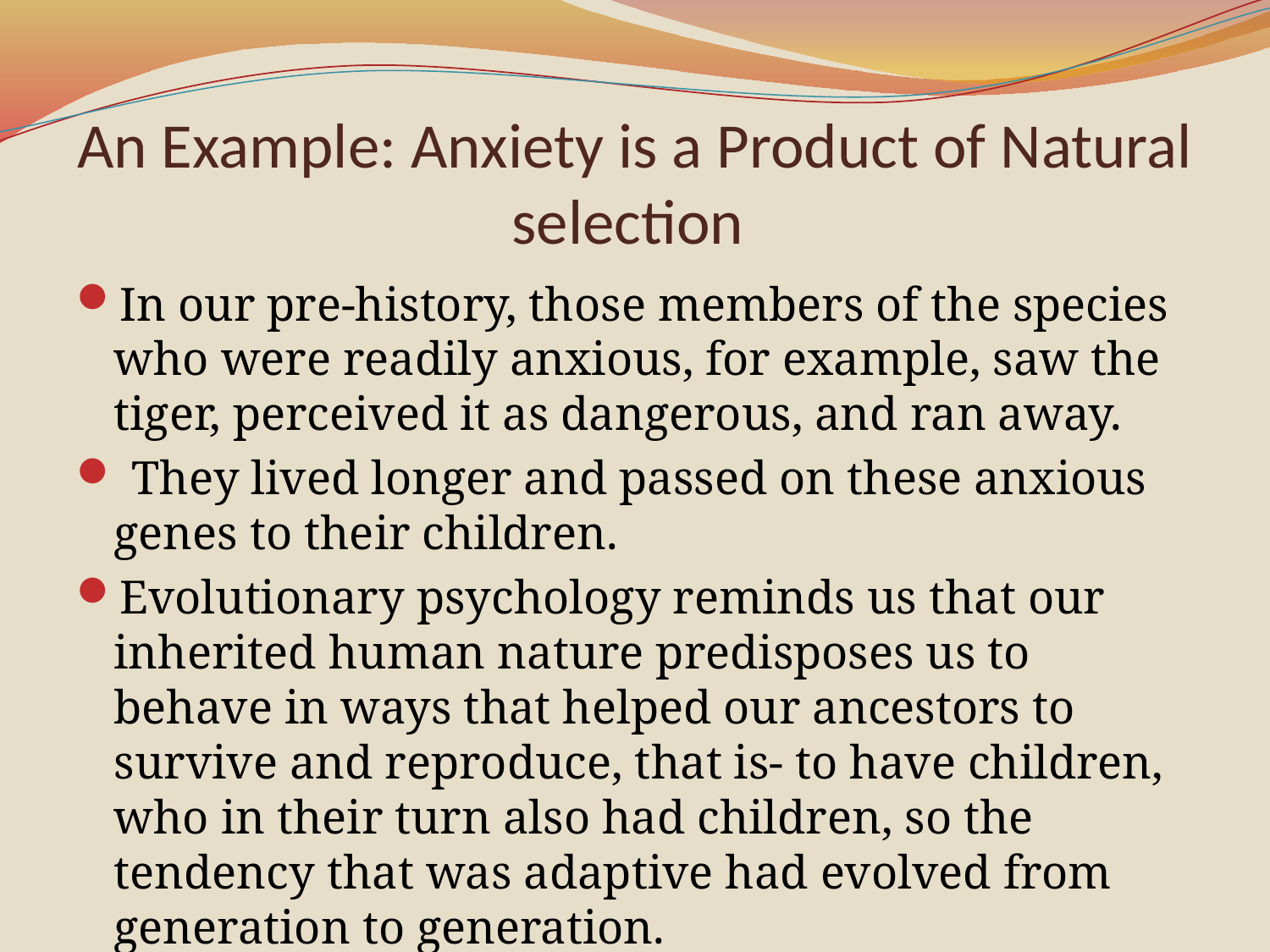

# An Example: Anxiety is a Product of Natural selection
In our pre-history, those members of the species who were readily anxious, for example, saw the tiger, perceived it as dangerous, and ran away.
 They lived longer and passed on these anxious genes to their children.
Evolutionary psychology reminds us that our inherited human nature predisposes us to behave in ways that helped our ancestors to survive and reproduce, that is- to have children, who in their turn also had children, so the tendency that was adaptive had evolved from generation to generation.